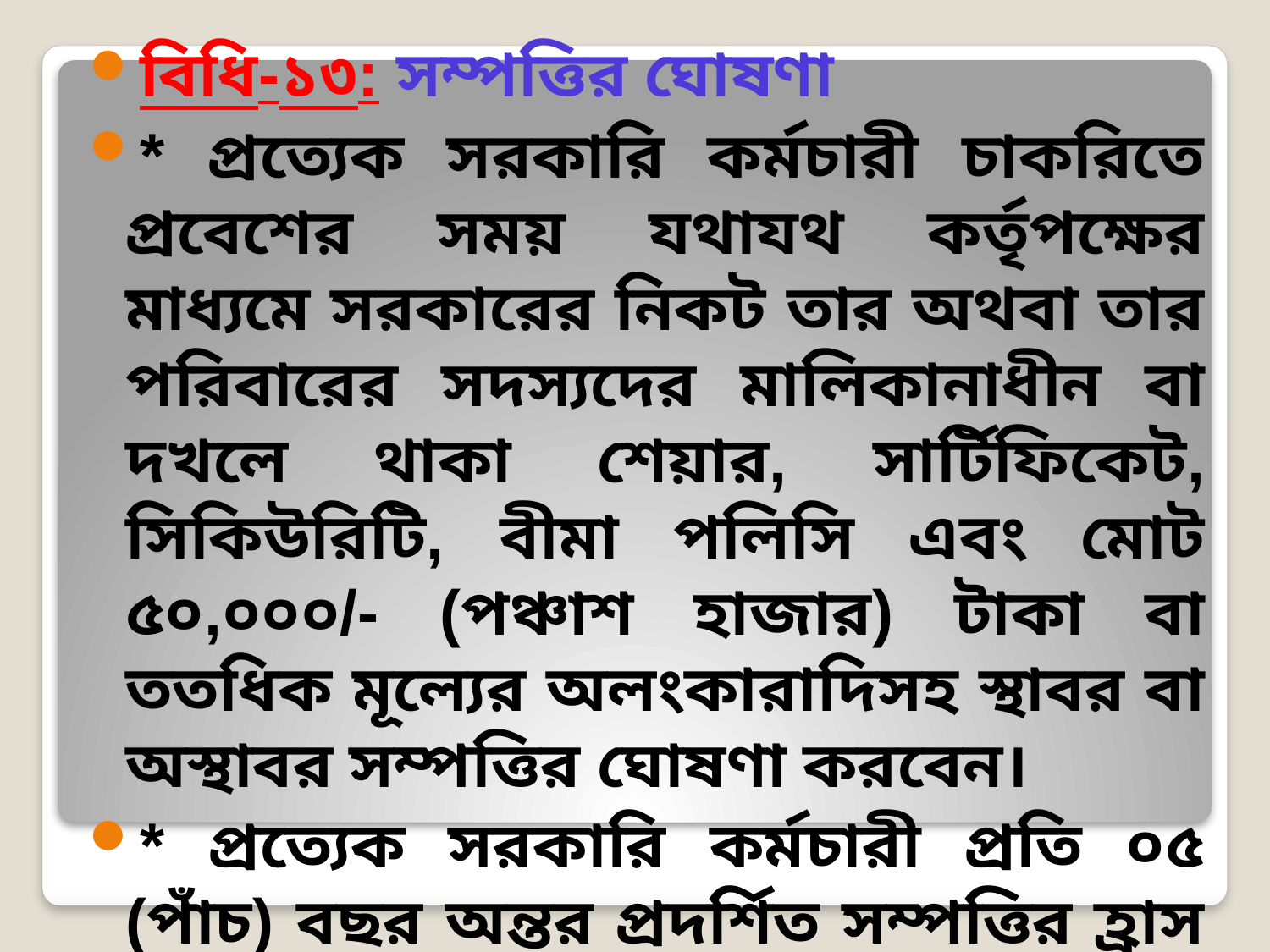

বিধি-১৩: সম্পত্তির ঘোষণা
* প্রত্যেক সরকারি কর্মচারী চাকরিতে প্রবেশের সময় যথাযথ কর্তৃপক্ষের মাধ্যমে সরকারের নিকট তার অথবা তার পরিবারের সদস্যদের মালিকানাধীন বা দখলে থাকা শেয়ার, সার্টিফিকেট, সিকিউরিটি, বীমা পলিসি এবং মোট ৫০,০০০/- (পঞ্চাশ হাজার) টাকা বা ততধিক মূল্যের অলংকারাদিসহ স্থাবর বা অস্থাবর সম্পত্তির ঘোষণা করবেন।
* প্রত্যেক সরকারি কর্মচারী প্রতি ০৫ (পাঁচ) বছর অন্তর প্রদর্শিত সম্পত্তির হ্রাস বৃদ্ধির হিসাব বিবরণী যথাযথ কর্তৃপক্ষের মাধ্যমে সরকারের নিকট দাখিল করবেন।